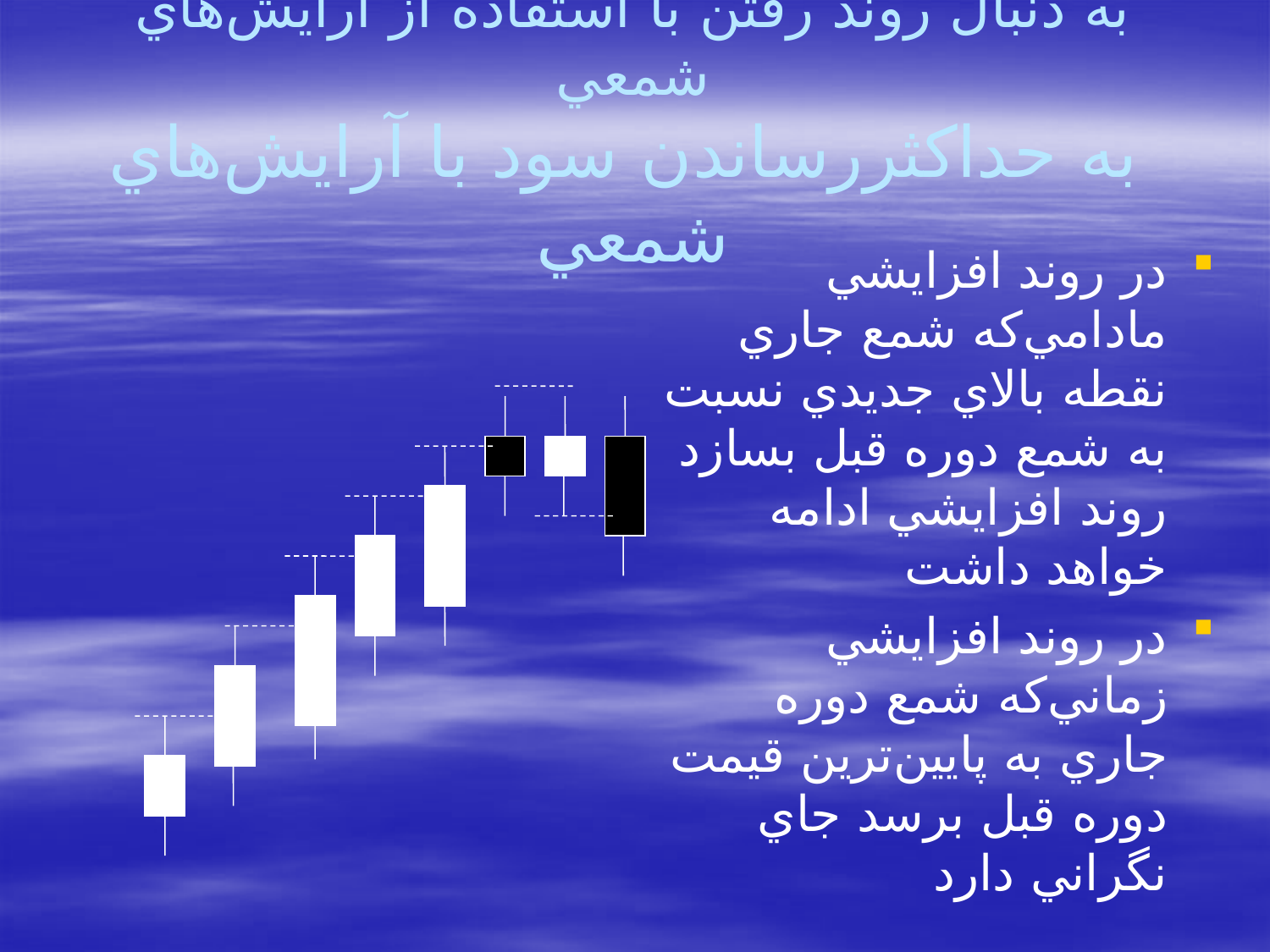

# به دنبال روند رفتن با استفاده از آرايش‌هاي شمعي به حداكثررساندن سود با آرايش‌هاي شمعي

در روند افزايشي مادامي‌كه شمع جاري نقطه بالاي جديدي نسبت به شمع دوره قبل بسازد  روند افزايشي ادامه خواهد داشت
در روند افزايشي زماني‌كه شمع دوره جاري به پايين‌ترين قيمت دوره قبل برسد جاي نگراني دارد